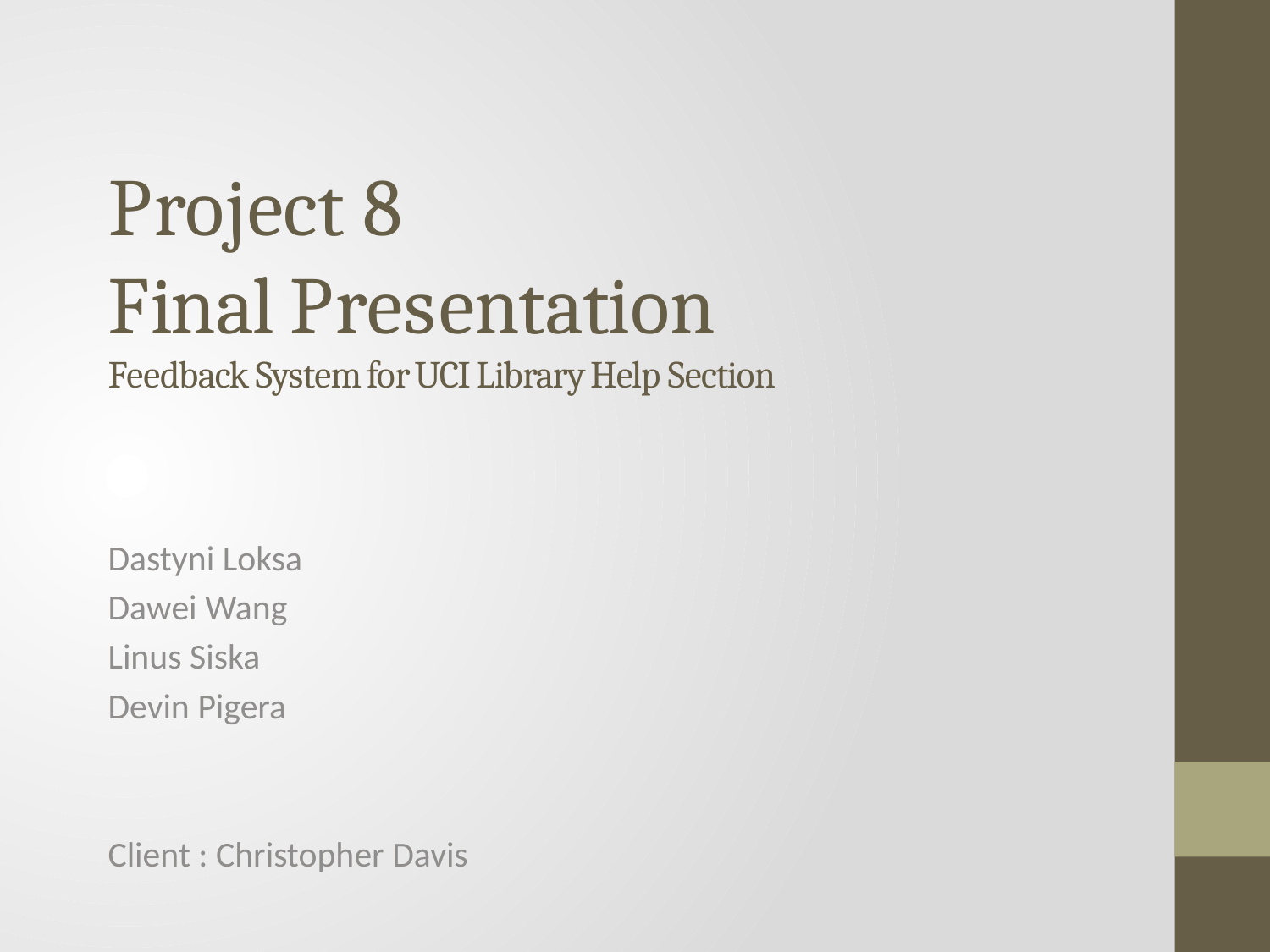

# Project 8 Final Presentation Feedback System for UCI Library Help Section
Dastyni Loksa
Dawei Wang
Linus Siska
Devin Pigera

Client : Christopher Davis